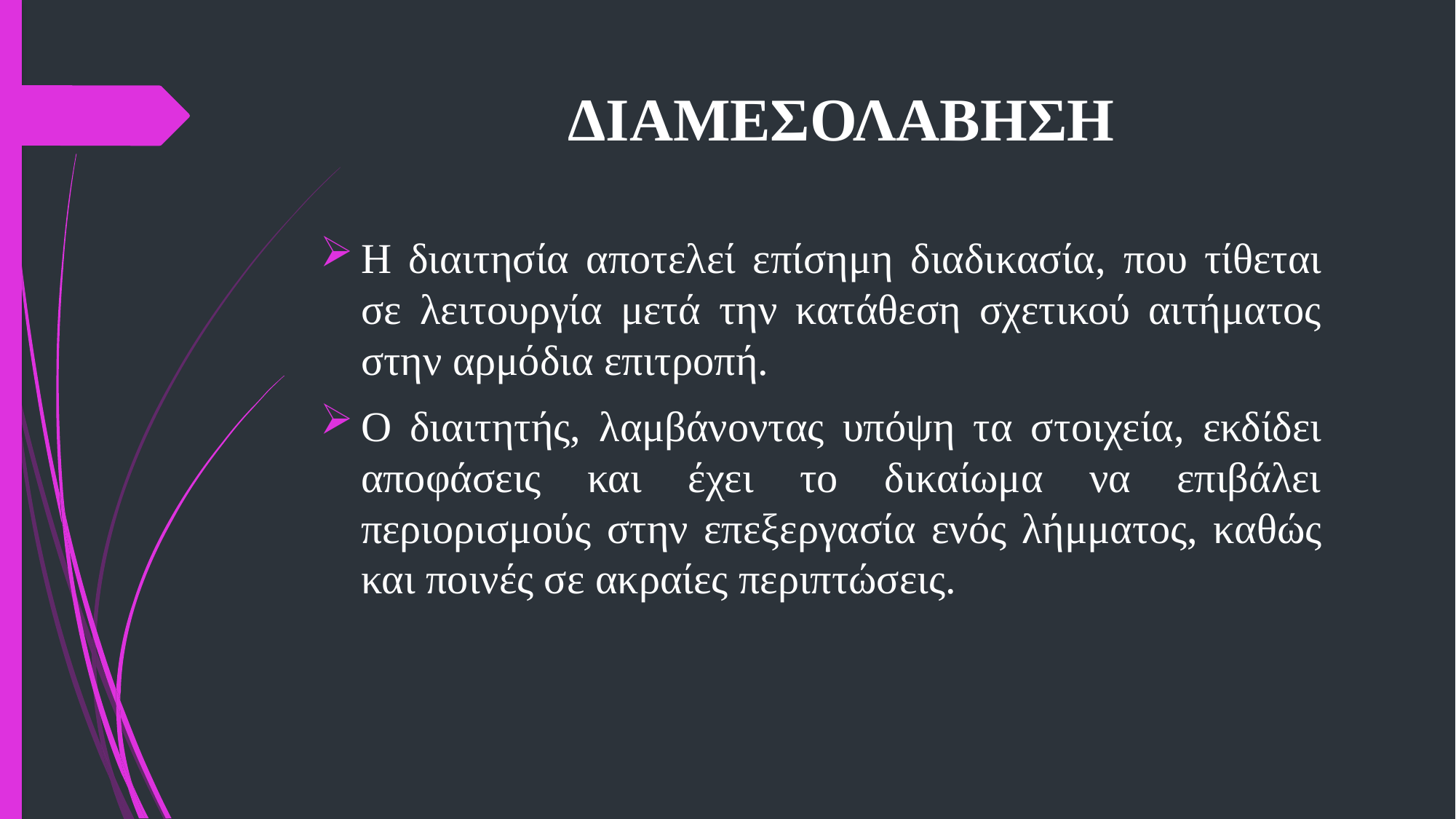

# ΔΙΑΜΕΣΟΛΑΒΗΣΗ
Η διαιτησία αποτελεί επίσημη διαδικασία, που τίθεται σε λειτουργία μετά την κατάθεση σχετικού αιτήματος στην αρμόδια επιτροπή.
Ο διαιτητής, λαμβάνοντας υπόψη τα στοιχεία, εκδίδει αποφάσεις και έχει το δικαίωμα να επιβάλει περιορισμούς στην επεξεργασία ενός λήμματος, καθώς και ποινές σε ακραίες περιπτώσεις.